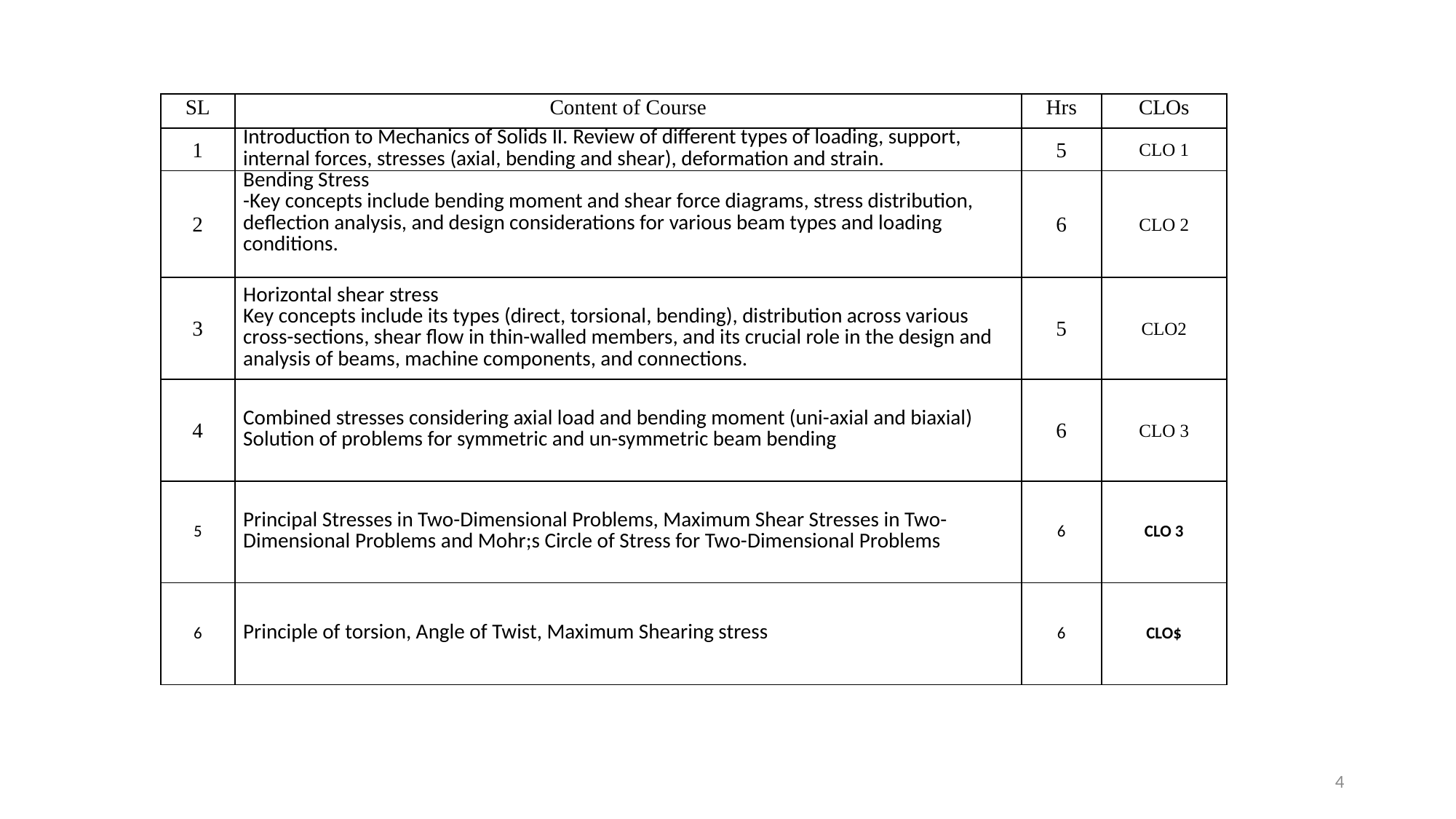

| SL | Content of Course | Hrs | CLOs |
| --- | --- | --- | --- |
| 1 | Introduction to Mechanics of Solids II. Review of different types of loading, support, internal forces, stresses (axial, bending and shear), deformation and strain. | 5 | CLO 1 |
| 2 | Bending Stress -Key concepts include bending moment and shear force diagrams, stress distribution, deflection analysis, and design considerations for various beam types and loading conditions. | 6 | CLO 2 |
| 3 | Horizontal shear stress Key concepts include its types (direct, torsional, bending), distribution across various cross-sections, shear flow in thin-walled members, and its crucial role in the design and analysis of beams, machine components, and connections. | 5 | CLO2 |
| 4 | Combined stresses considering axial load and bending moment (uni-axial and biaxial) Solution of problems for symmetric and un-symmetric beam bending | 6 | CLO 3 |
| 5 | Principal Stresses in Two-Dimensional Problems, Maximum Shear Stresses in Two- Dimensional Problems and Mohr;s Circle of Stress for Two-Dimensional Problems | 6 | CLO 3 |
| 6 | Principle of torsion, Angle of Twist, Maximum Shearing stress | 6 | CLO$ |
4